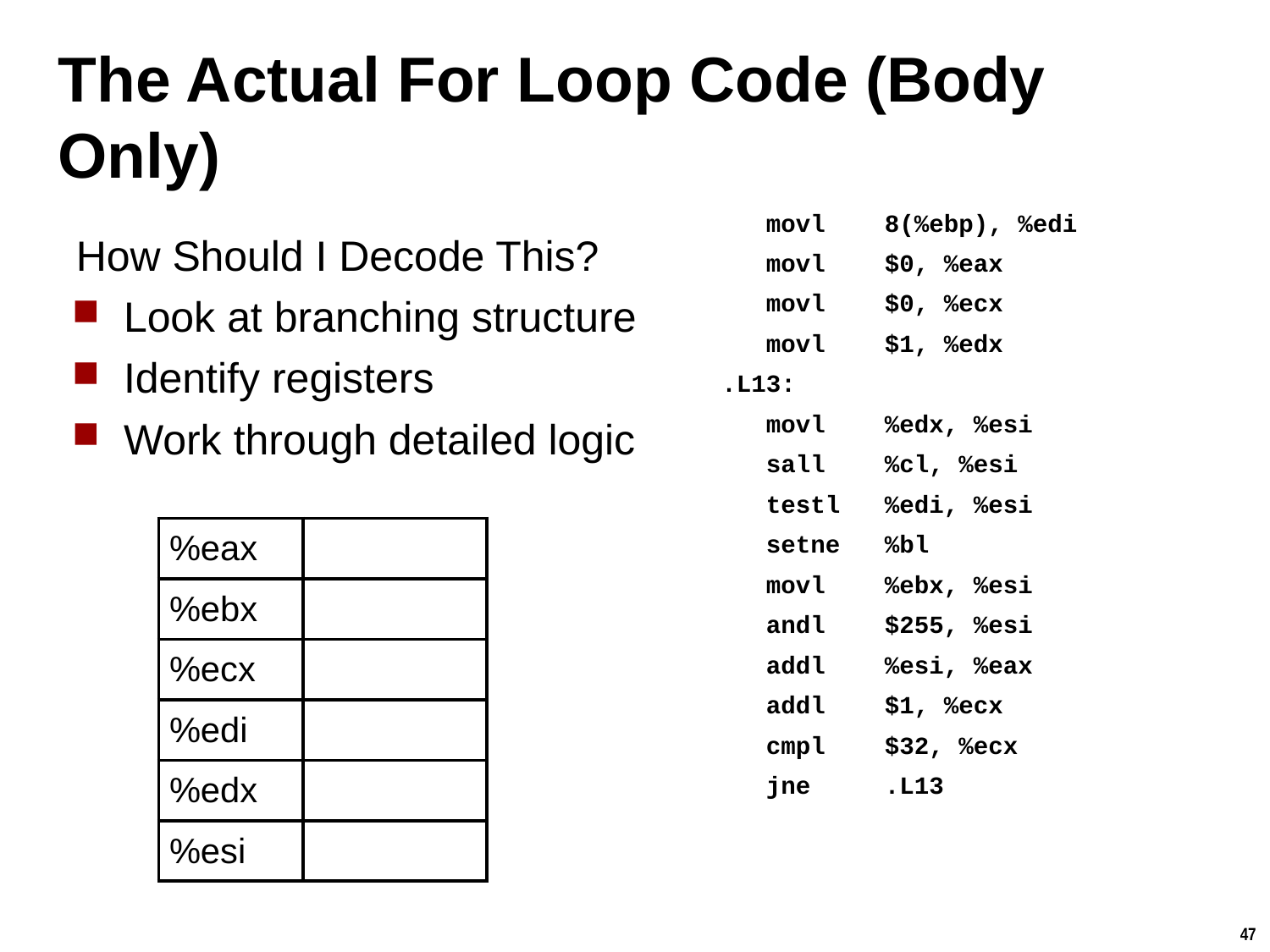

# The Actual For Loop Code (Body Only)
   movl    8(%ebp), %edi
   movl    $0, %eax
   movl    $0, %ecx
   movl    $1, %edx
.L13:
   movl    %edx, %esi
   sall    %cl, %esi
   testl   %edi, %esi
   setne   %bl
   movl    %ebx, %esi
   andl    $255, %esi
   addl    %esi, %eax
   addl    $1, %ecx
   cmpl    $32, %ecx
   jne     .L13
How Should I Decode This?
Look at branching structure
Identify registers
Work through detailed logic
| %eax |  |
| --- | --- |
| %ebx |  |
| %ecx |  |
| %edi |  |
| %edx |  |
| %esi |  |